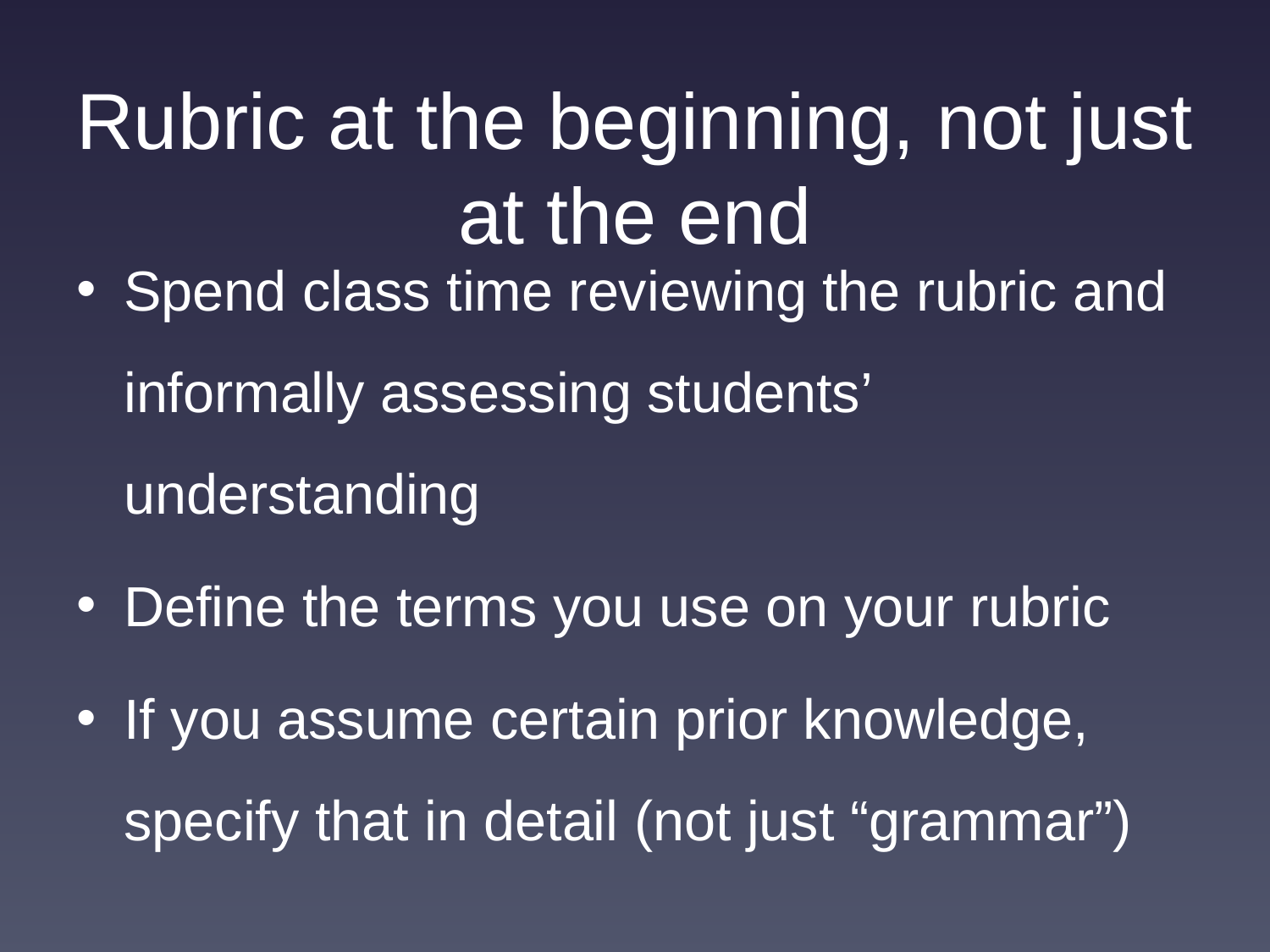

# Rubric at the beginning, not just at the end
Spend class time reviewing the rubric and informally assessing students’ understanding
Define the terms you use on your rubric
If you assume certain prior knowledge, specify that in detail (not just “grammar”)